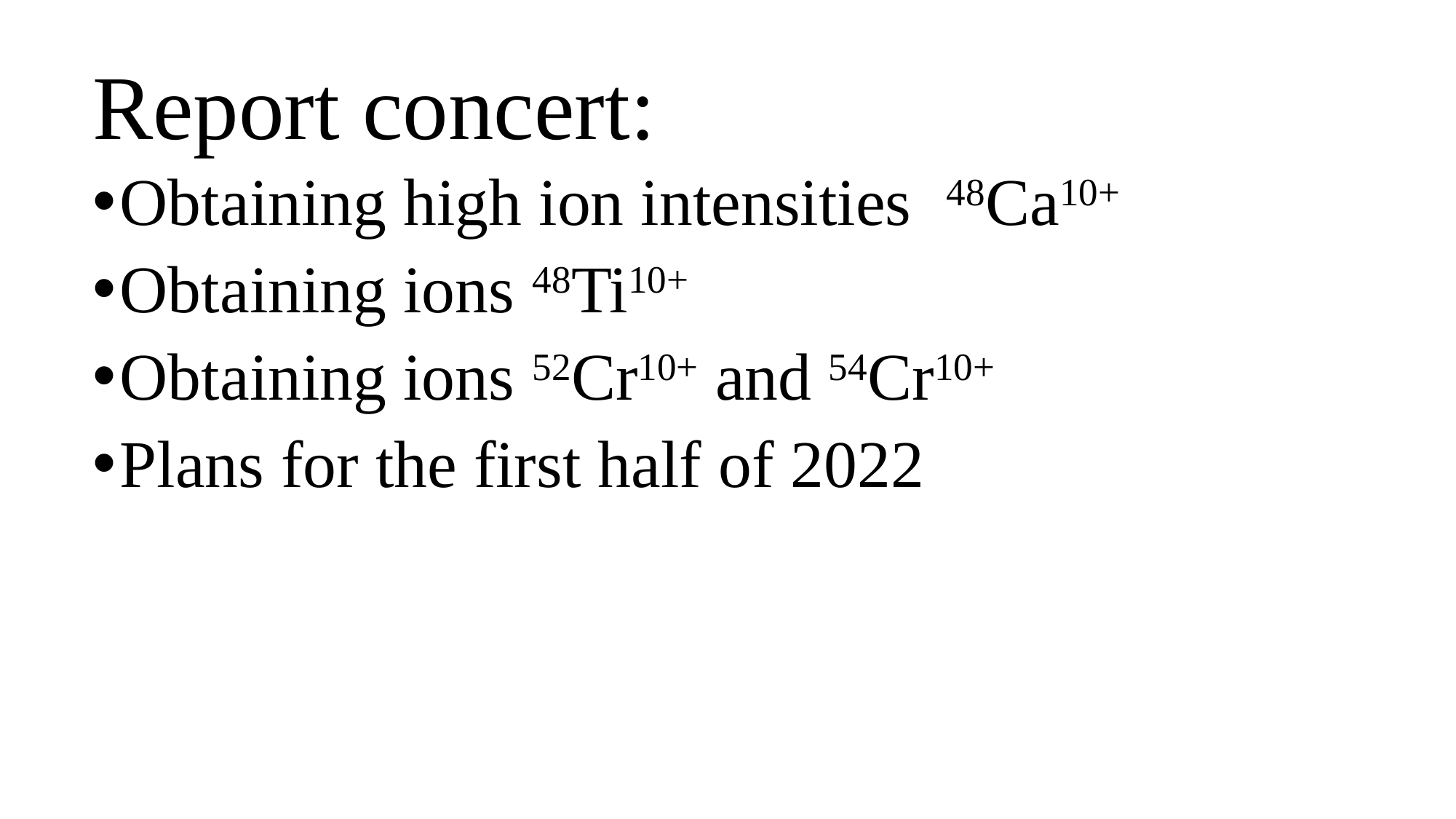

# Report concert:
Obtaining high ion intensities  48Са10+
Obtaining ions 48Ti10+
Obtaining ions 52Сr10+ and 54Cr10+
Plans for the first half of 2022